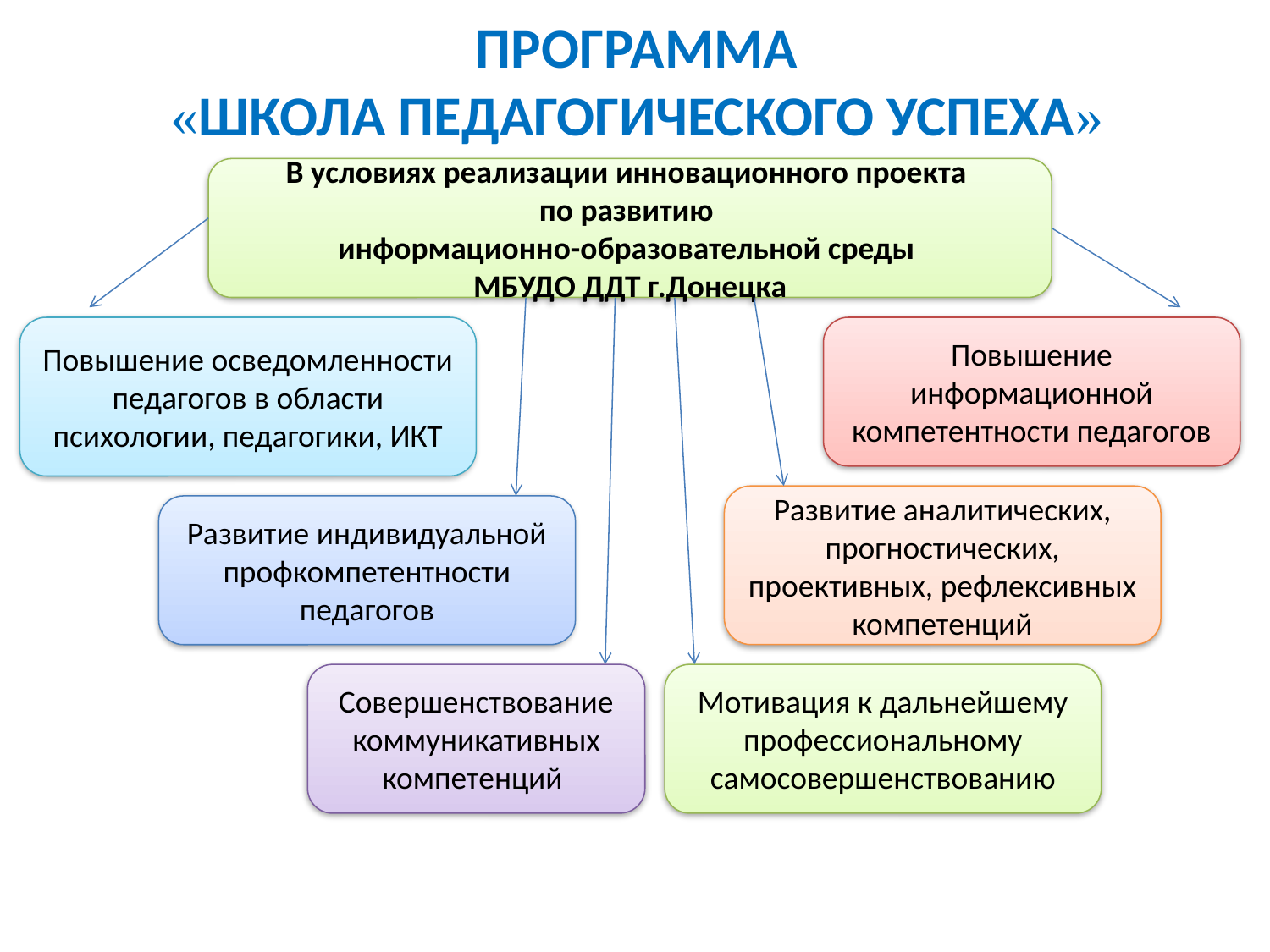

# ПРОГРАММА «ШКОЛА ПЕДАГОГИЧЕСКОГО УСПЕХА»
В условиях реализации инновационного проекта
по развитию
информационно-образовательной среды
МБУДО ДДТ г.Донецка
Повышение осведомленности педагогов в области психологии, педагогики, ИКТ
Повышение информационной компетентности педагогов
Развитие аналитических, прогностических, проективных, рефлексивных компетенций
Развитие индивидуальной профкомпетентности педагогов
Совершенствование коммуникативных компетенций
Мотивация к дальнейшему профессиональному самосовершенствованию